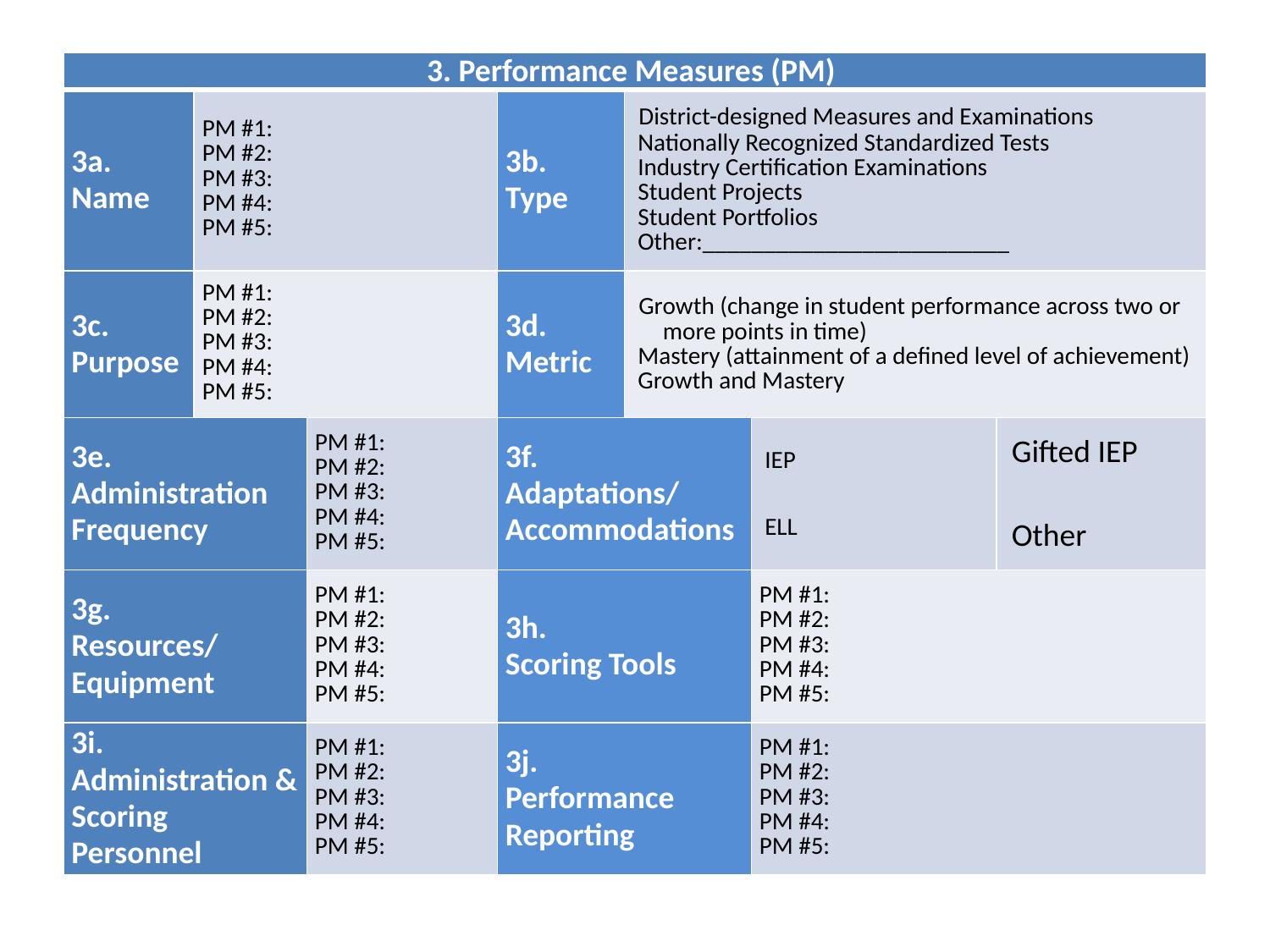

| 3. Performance Measures (PM) |  |  |  |  |  |  |
| --- | --- | --- | --- | --- | --- | --- |
| 3a. Name | PM #1: PM #2: PM #3: PM #4: PM #5: |  | 3b. Type | District-designed Measures and Examinations Nationally Recognized Standardized Tests Industry Certification Examinations Student Projects Student Portfolios Other:\_\_\_\_\_\_\_\_\_\_\_\_\_\_\_\_\_\_\_\_\_\_\_\_\_ |  |  |
| 3c. Purpose | PM #1: PM #2: PM #3: PM #4: PM #5: |  | 3d. Metric | Growth (change in student performance across two or more points in time) Mastery (attainment of a defined level of achievement) Growth and Mastery |  |  |
| 3e. Administration Frequency |  | PM #1: PM #2: PM #3: PM #4: PM #5: | 3f. Adaptations/ Accommodations |  | IEP   ELL | Gifted IEP   Other |
| 3g. Resources/ Equipment |  | PM #1: PM #2: PM #3: PM #4: PM #5: | 3h. Scoring Tools |  | PM #1: PM #2: PM #3: PM #4: PM #5: |  |
| 3i. Administration & Scoring Personnel |  | PM #1: PM #2: PM #3: PM #4: PM #5: | 3j. Performance Reporting |  | PM #1: PM #2: PM #3: PM #4: PM #5: |  |